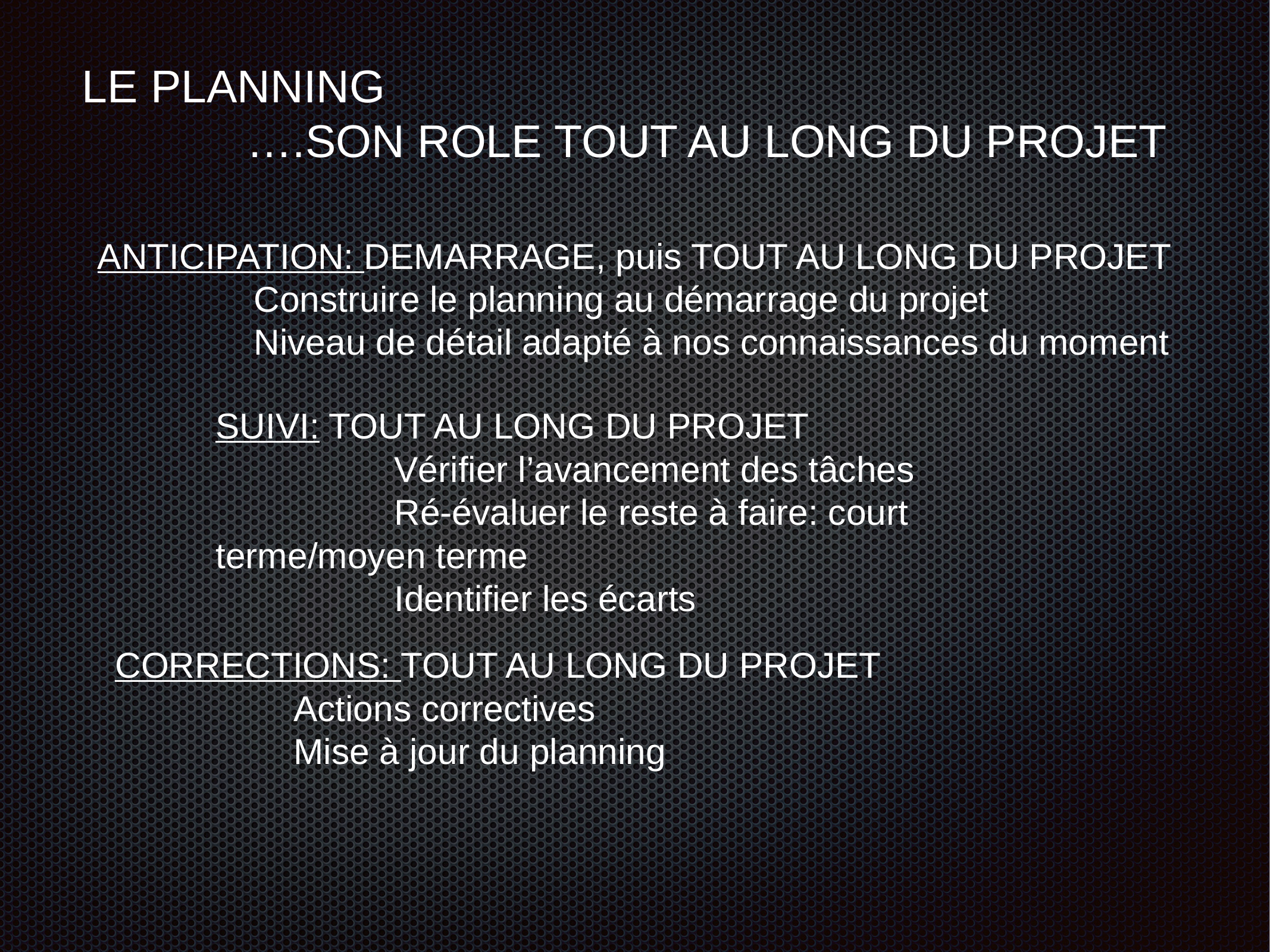

# LE PLANNING
….SON ROLE TOUT AU LONG DU PROJET
ANTICIPATION: DEMARRAGE, puis TOUT AU LONG DU PROJET
Construire le planning au démarrage du projet
Niveau de détail adapté à nos connaissances du moment
SUIVI: TOUT AU LONG DU PROJET
Vérifier l’avancement des tâches
Ré-évaluer le reste à faire: court terme/moyen terme
Identifier les écarts
CORRECTIONS: TOUT AU LONG DU PROJET
Actions correctives
Mise à jour du planning